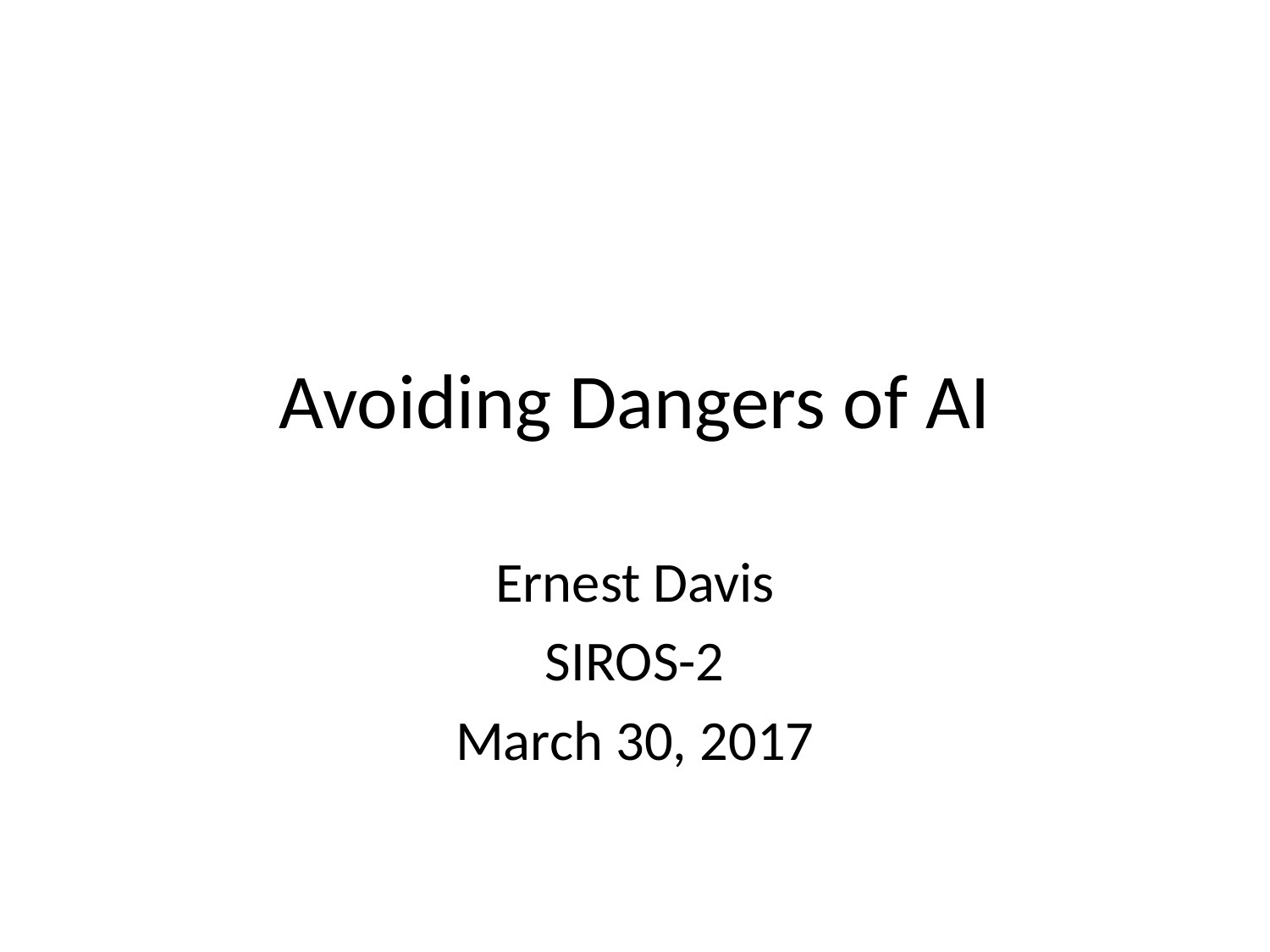

# Avoiding Dangers of AI
Ernest Davis
SIROS-2
March 30, 2017